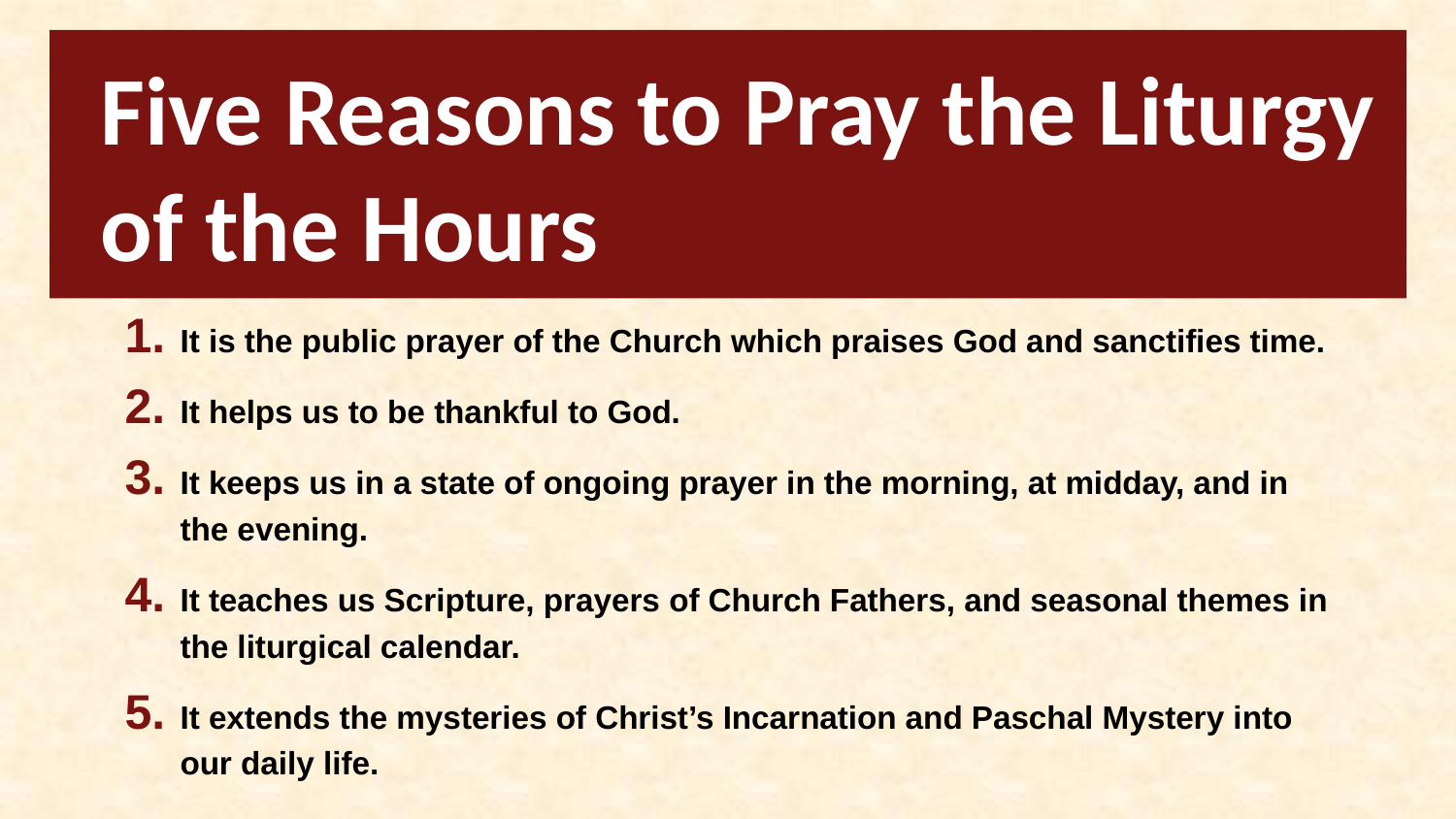

# Five Reasons to Pray the Liturgy of the Hours
It is the public prayer of the Church which praises God and sanctifies time.
It helps us to be thankful to God.
It keeps us in a state of ongoing prayer in the morning, at midday, and in the evening.
It teaches us Scripture, prayers of Church Fathers, and seasonal themes in the liturgical calendar.
It extends the mysteries of Christ’s Incarnation and Paschal Mystery into our daily life.